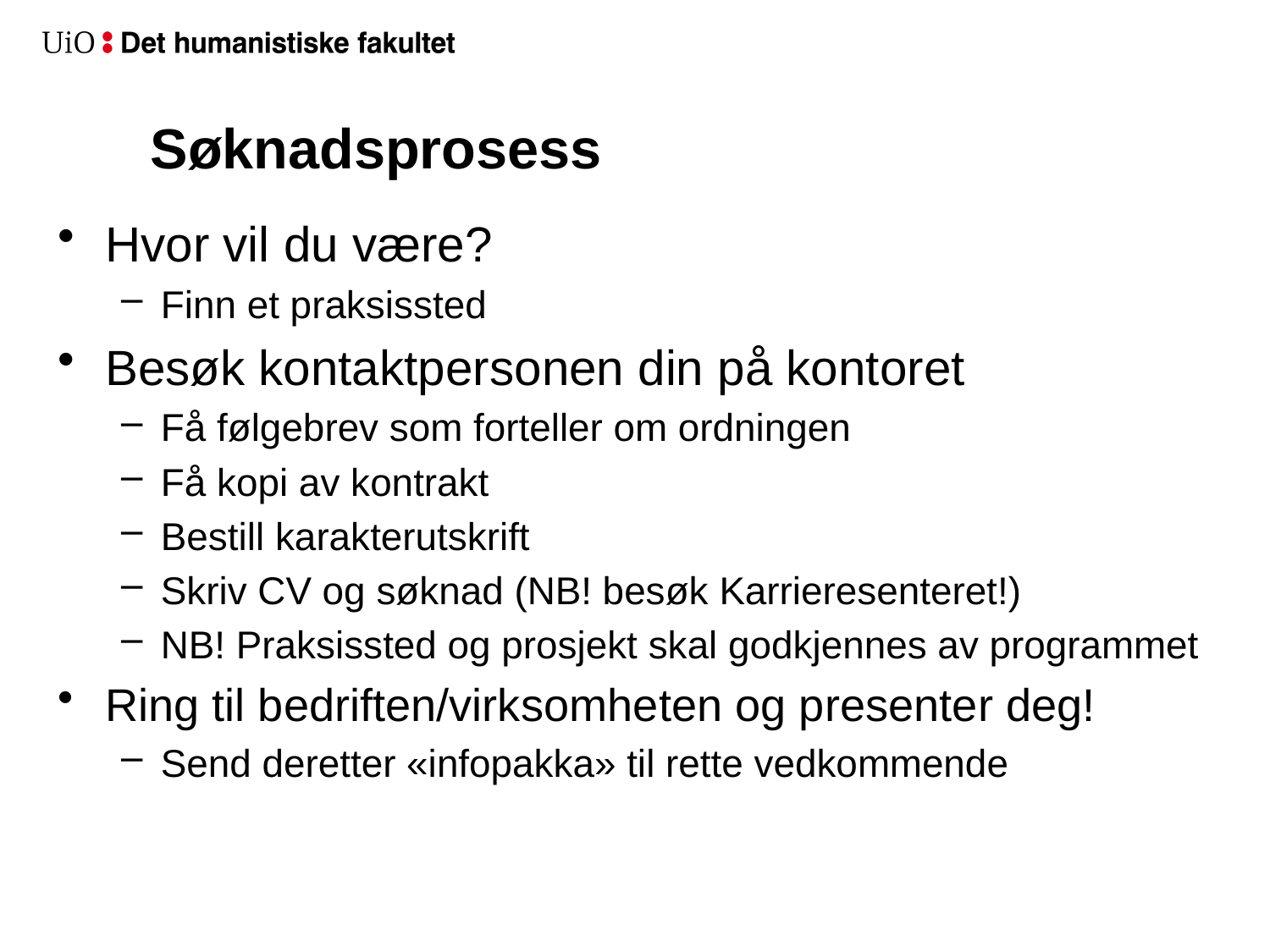

# Søknadsprosess
Hvor vil du være?
Finn et praksissted
Besøk kontaktpersonen din på kontoret
Få følgebrev som forteller om ordningen
Få kopi av kontrakt
Bestill karakterutskrift
Skriv CV og søknad (NB! besøk Karrieresenteret!)
NB! Praksissted og prosjekt skal godkjennes av programmet
Ring til bedriften/virksomheten og presenter deg!
Send deretter «infopakka» til rette vedkommende